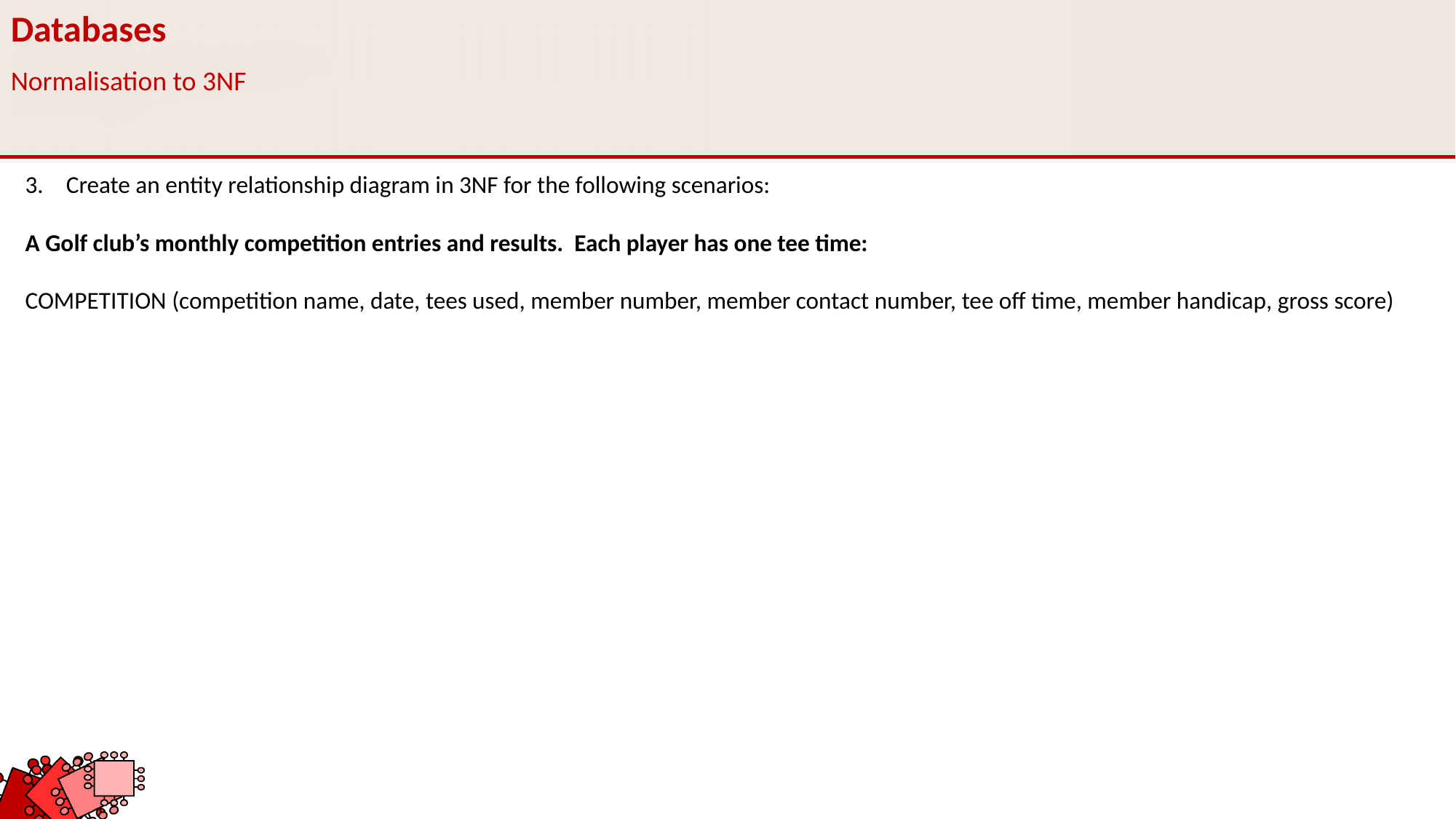

Databases
Normalisation to 3NF
Create an entity relationship diagram in 3NF for the following scenarios:

A Golf club’s monthly competition entries and results.  Each player has one tee time:

COMPETITION (competition name, date, tees used, member number, member contact number, tee off time, member handicap, gross score)